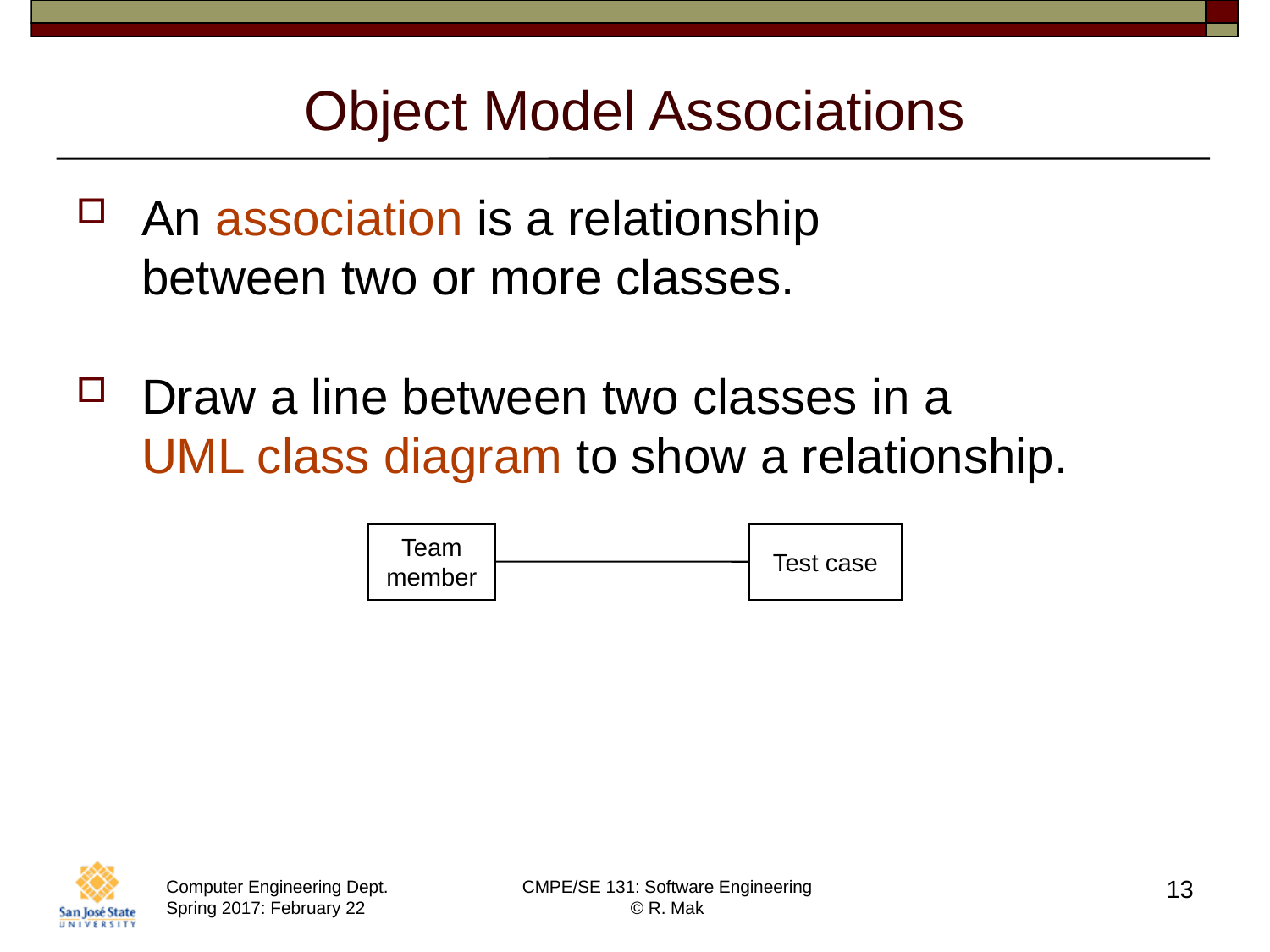

# Object Model Associations
An association is a relationship
between two or more classes.

Draw a line between two classes in a
UML class diagram to show a relationship.
Team
member
Test case

13